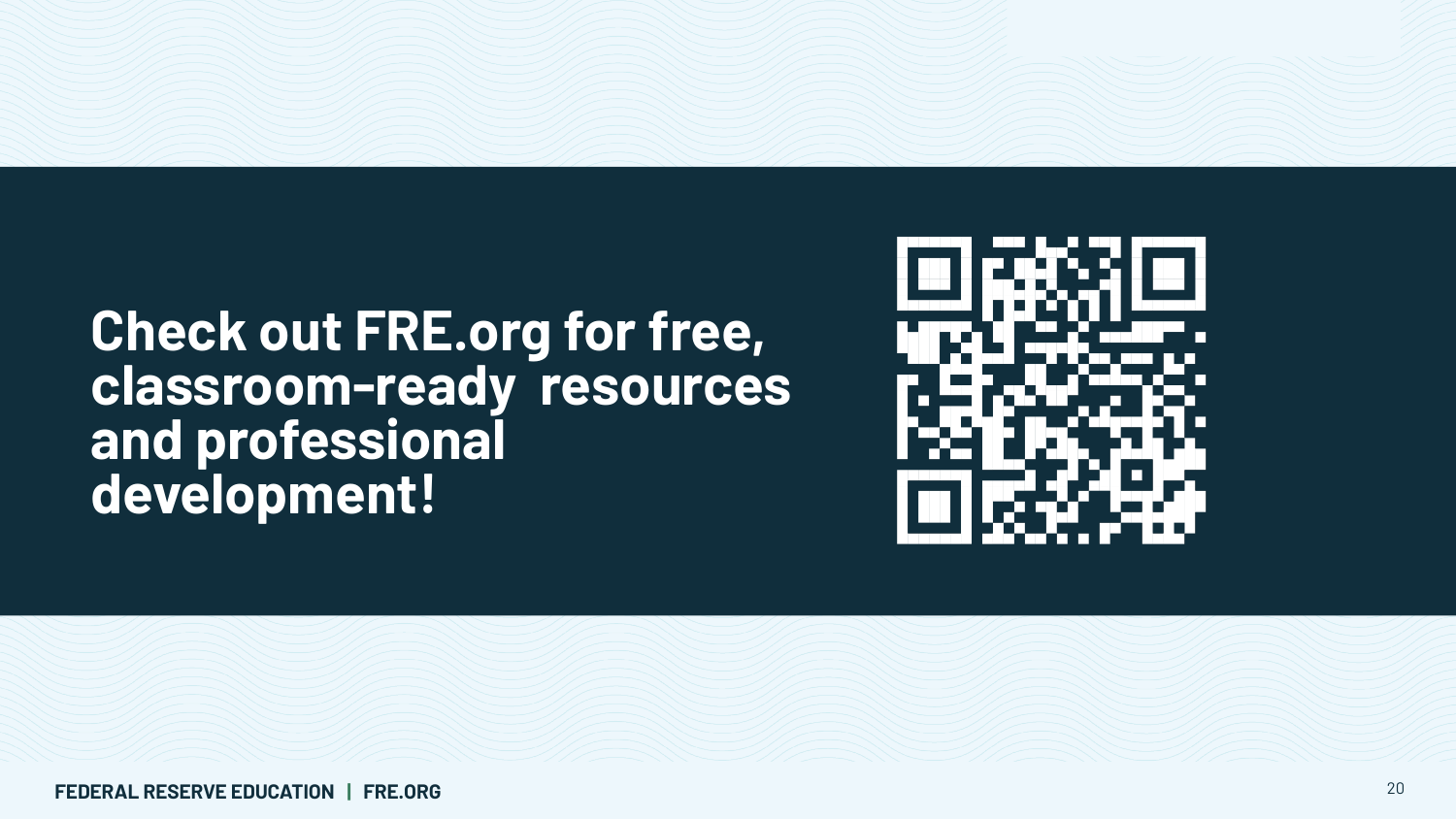

Check out fre.org for free, ready to use economics and personal finance resources!